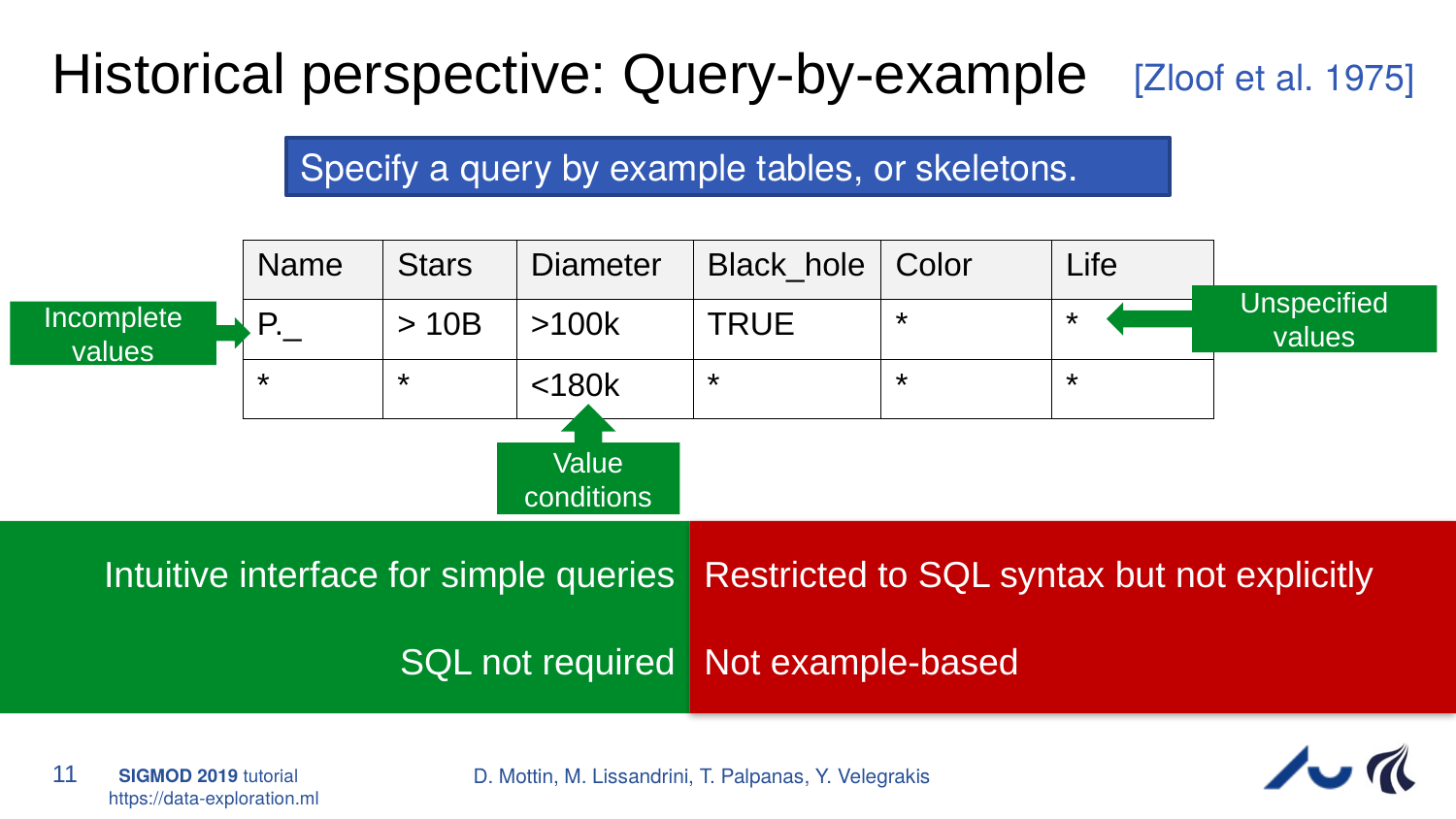

# Historical perspective: Query-by-example
[Zloof et al. 1975]
Specify a query by example tables, or skeletons.
| Name | Stars | Diameter | Black\_hole | Color | Life |
| --- | --- | --- | --- | --- | --- |
| P.\_ | > 10B | >100k | TRUE | \* | \* |
| \* | \* | <180k | \* | \* | \* |
Unspecified values
Incomplete values
Value conditions
Restricted to SQL syntax but not explicitly

Not example-based
Intuitive interface for simple queries

SQL not required
D. Mottin, M. Lissandrini, T. Palpanas, Y. Velegrakis